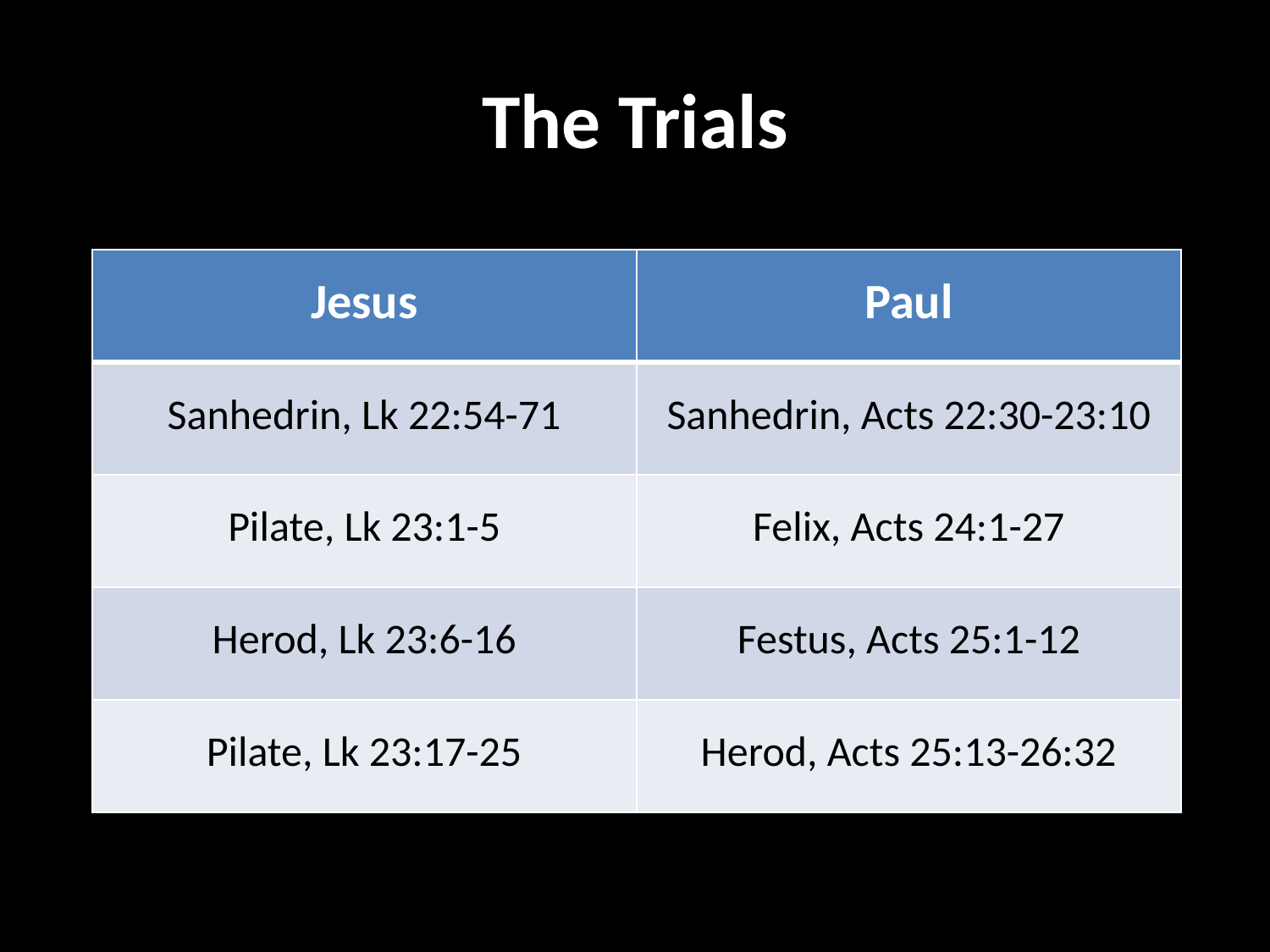

# The Trials
| Jesus | Paul |
| --- | --- |
| Sanhedrin, Lk 22:54-71 | Sanhedrin, Acts 22:30-23:10 |
| Pilate, Lk 23:1-5 | Felix, Acts 24:1-27 |
| Herod, Lk 23:6-16 | Festus, Acts 25:1-12 |
| Pilate, Lk 23:17-25 | Herod, Acts 25:13-26:32 |